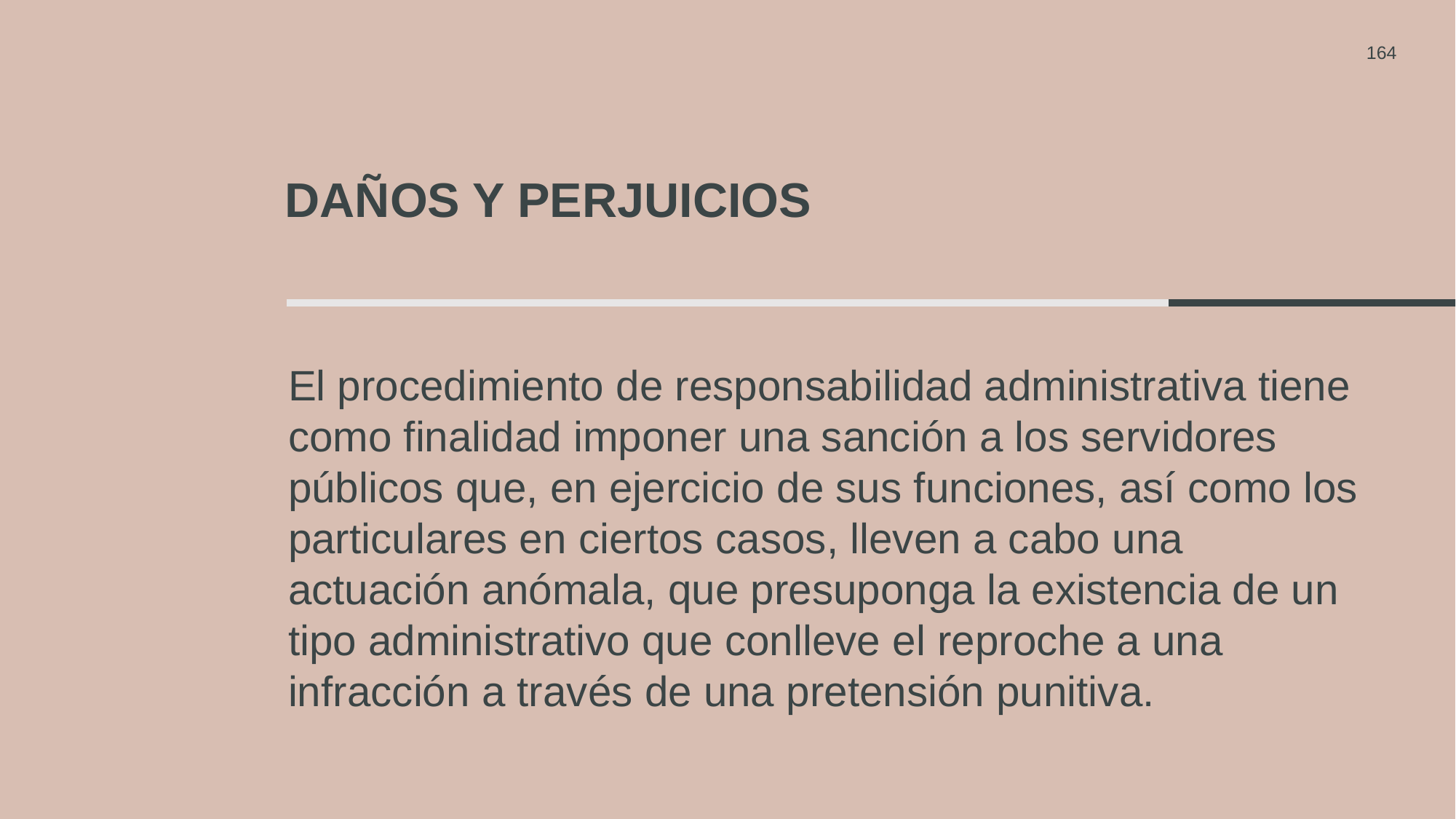

164
# Daños y perjuicios
El procedimiento de responsabilidad administrativa tiene como finalidad imponer una sanción a los servidores públicos que, en ejercicio de sus funciones, así como los particulares en ciertos casos, lleven a cabo una actuación anómala, que presuponga la existencia de un tipo administrativo que conlleve el reproche a una  infracción a través de una pretensión punitiva.